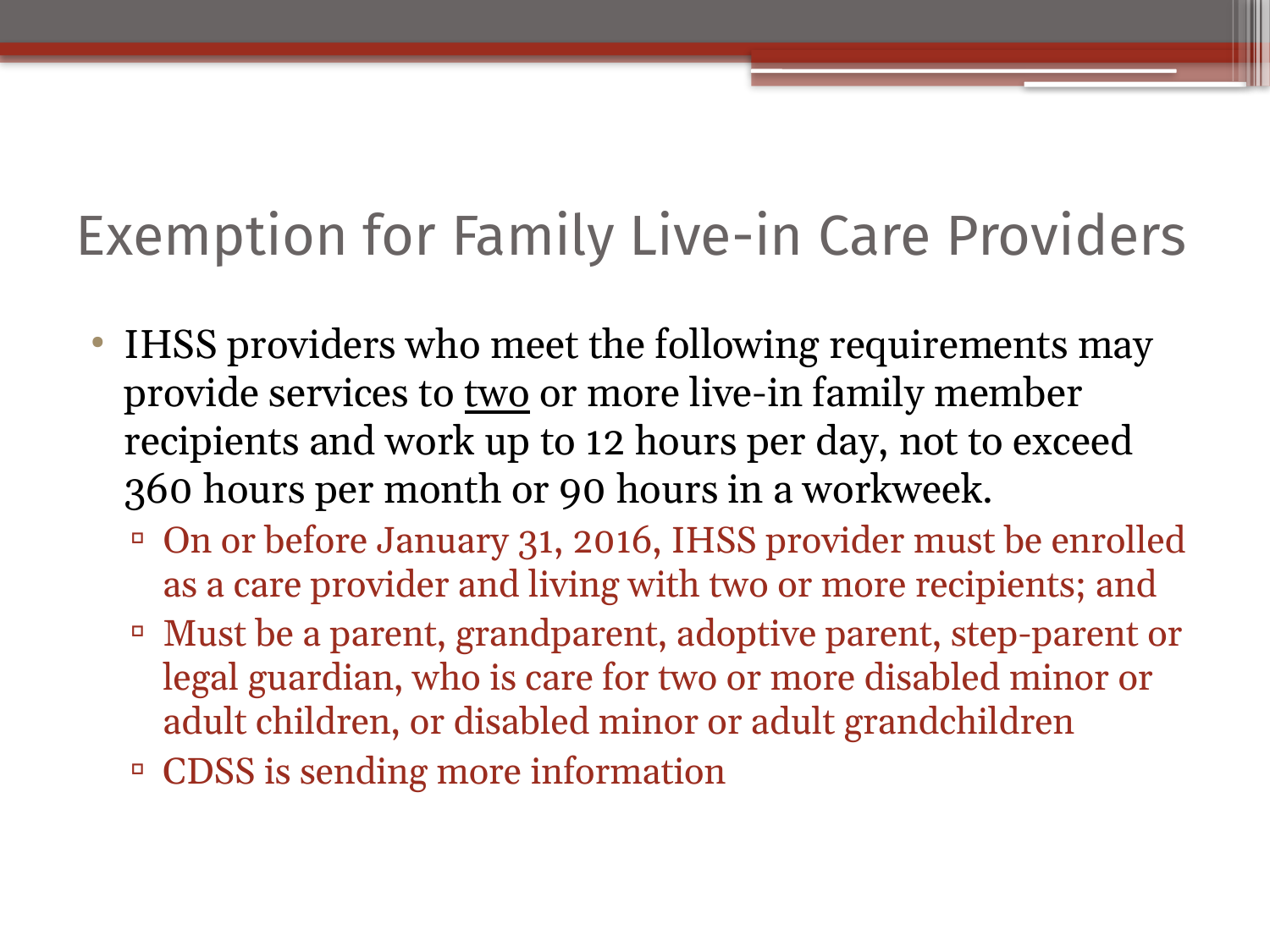

# Exemption for Family Live-in Care Providers
IHSS providers who meet the following requirements may provide services to two or more live-in family member recipients and work up to 12 hours per day, not to exceed 360 hours per month or 90 hours in a workweek.
On or before January 31, 2016, IHSS provider must be enrolled as a care provider and living with two or more recipients; and
Must be a parent, grandparent, adoptive parent, step-parent or legal guardian, who is care for two or more disabled minor or adult children, or disabled minor or adult grandchildren
CDSS is sending more information